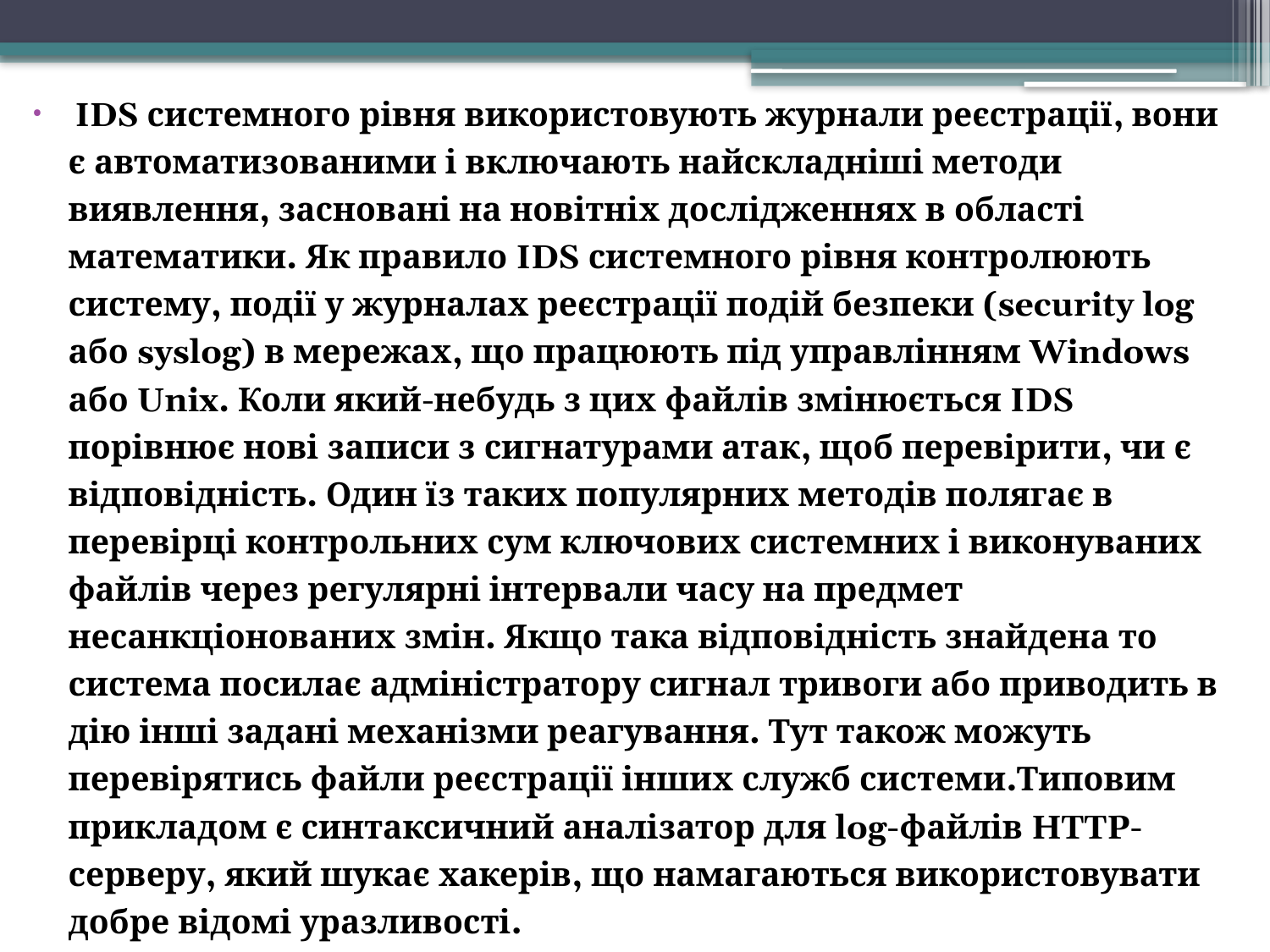

IDS системного рівня використовують журнали реєстрації, вони є автоматизованими і включають найскладніші методи виявлення, засновані на новітніх дослідженнях в області математики. Як правило IDS системного рівня контролюють систему, події у журналах реєстрації подій безпеки (security log або syslog) в мережах, що працюють під управлінням Windows  або Unix. Коли який-небудь з цих файлів змінюється IDS порівнює нові записи з сигнатурами атак, щоб перевірити, чи є відповідність. Один їз таких популярних методів полягає в перевірці контрольних сум ключових системних і виконуваних файлів через регулярні інтервали часу на предмет несанкціонованих змін. Якщо така відповідність знайдена то система посилає адміністратору сигнал тривоги або приводить в дію інші задані механізми реагування. Тут також можуть перевірятись файли реєстрації інших служб системи.Типовим прикладом є синтаксичний аналізатор для log-файлів HTTP-серверу, який шукає хакерів, що намагаються використовувати добре відомі уразливості.